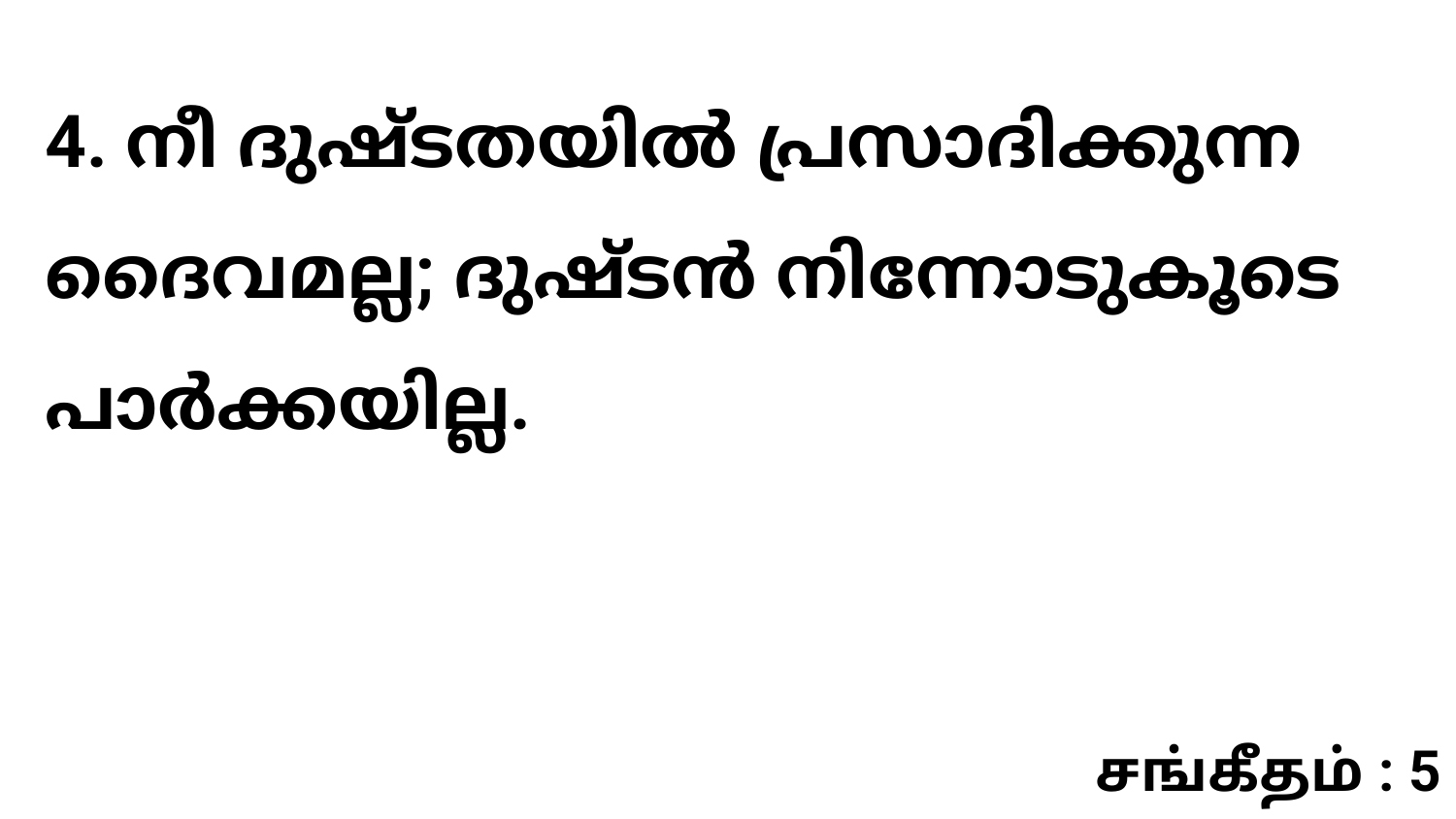

4. നീ ദുഷ്ടതയിൽ പ്രസാദിക്കുന്ന ദൈവമല്ല; ദുഷ്ടൻ നിന്നോടുകൂടെ പാർക്കയില്ല.
சங்கீதம் : 5